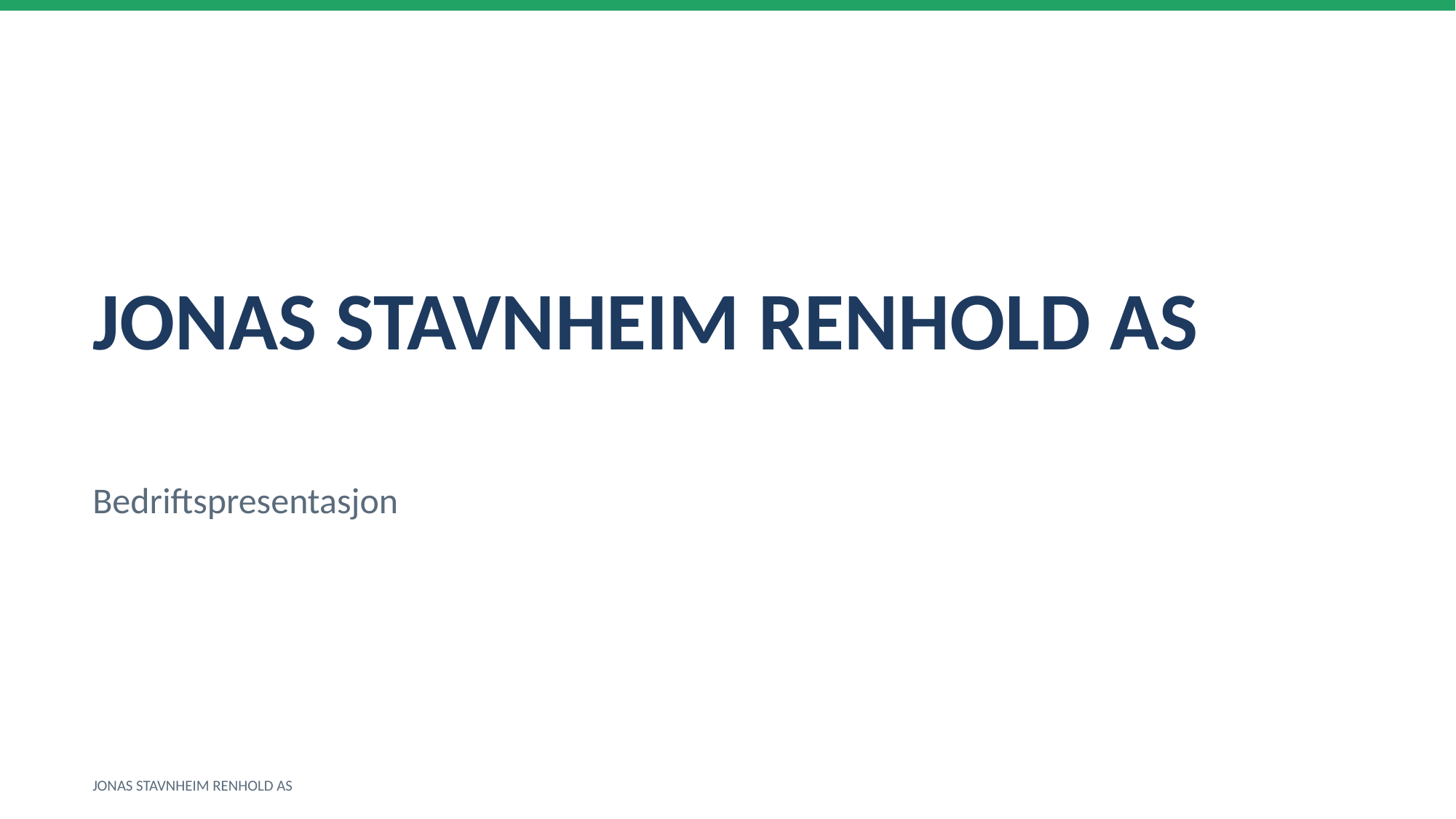

JONAS STAVNHEIM RENHOLD AS
Bedriftspresentasjon
JONAS STAVNHEIM RENHOLD AS